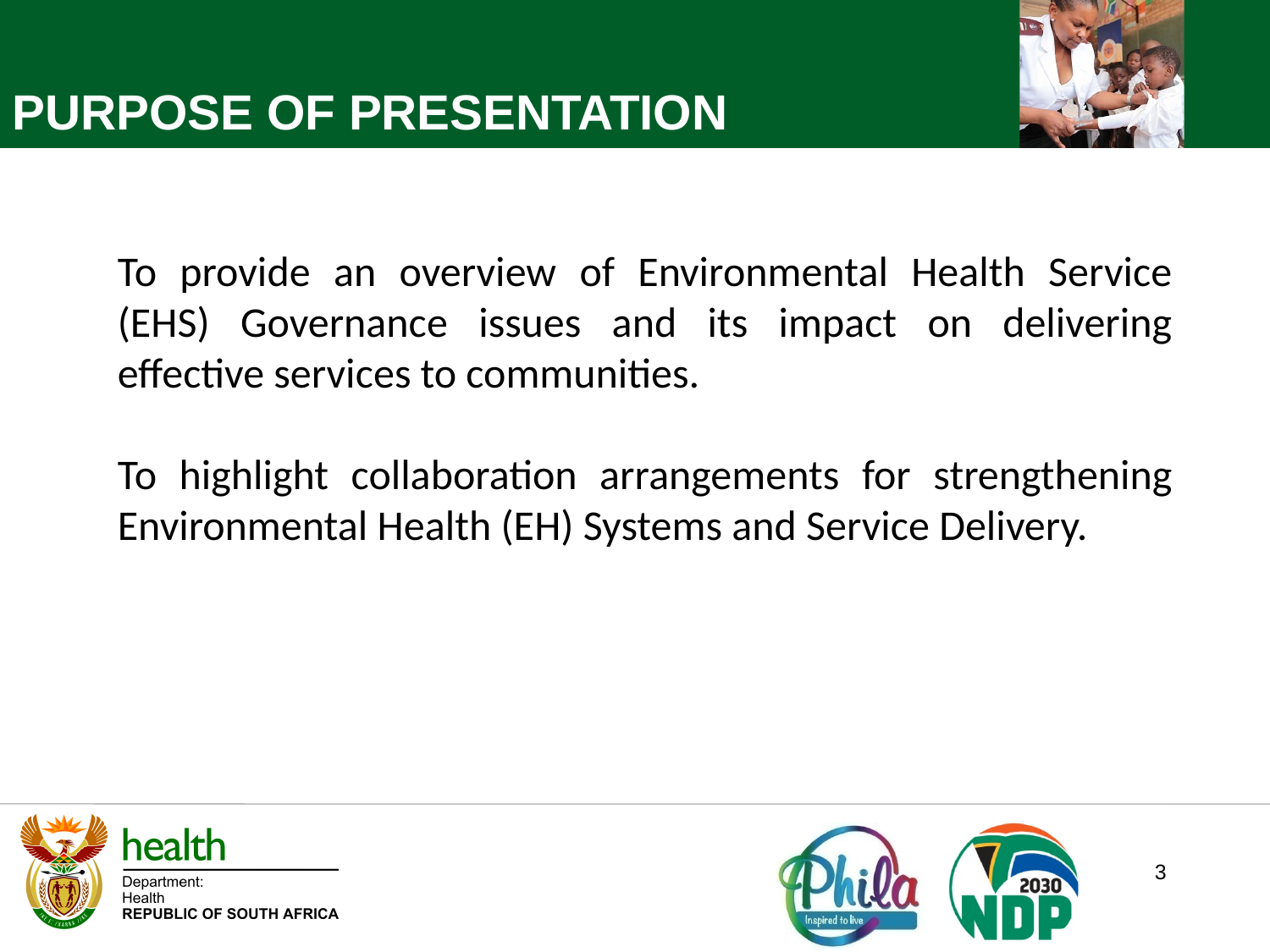

PURPOSE OF PRESENTATION

To provide an overview of Environmental Health Service (EHS) Governance issues and its impact on delivering effective services to communities.

To highlight collaboration arrangements for strengthening Environmental Health (EH) Systems and Service Delivery.

3